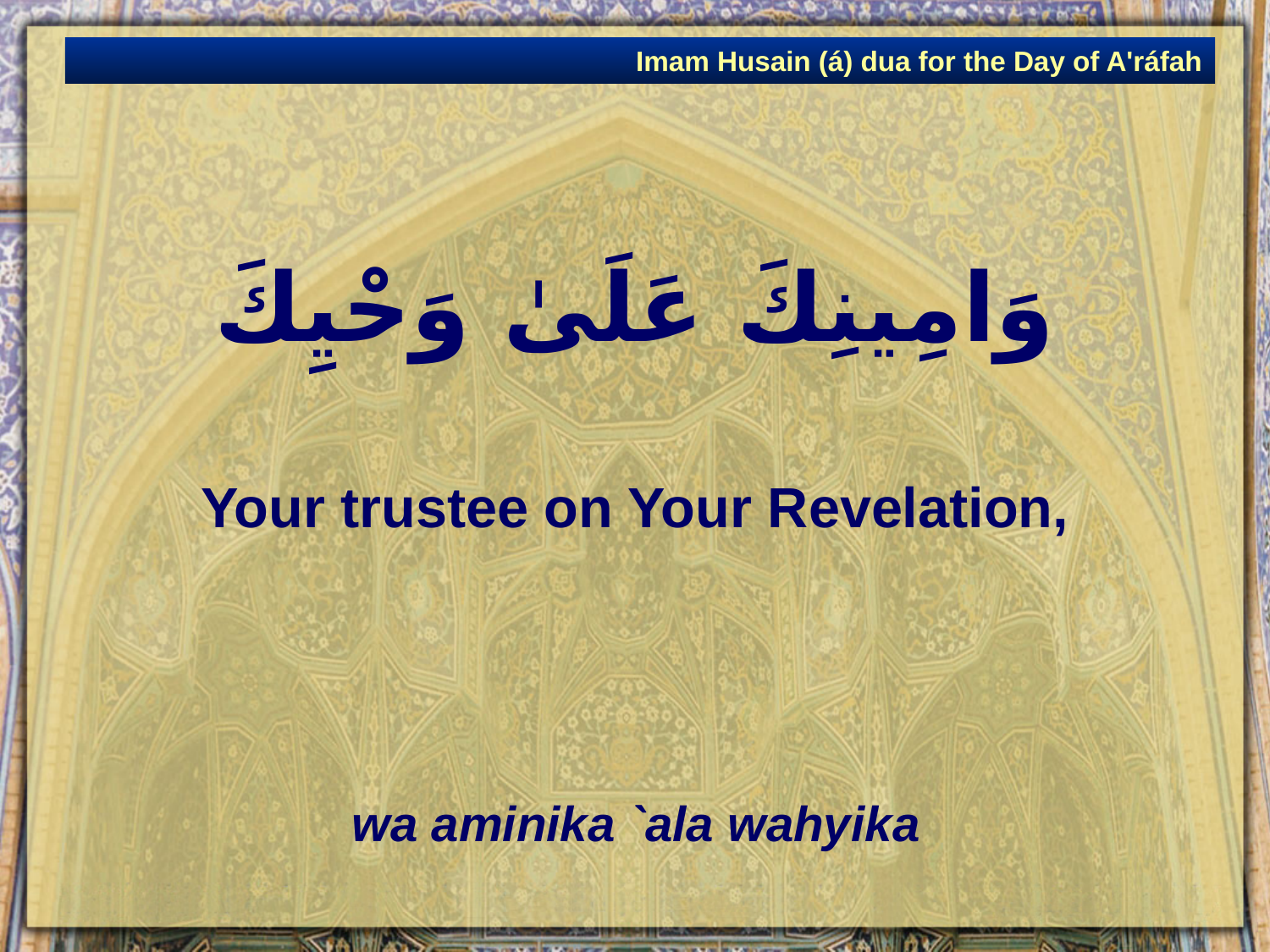

Imam Husain (á) dua for the Day of A'ráfah
# وَامِينِكَ عَلَىٰ وَحْيِكَ
Your trustee on Your Revelation,
wa aminika `ala wahyika